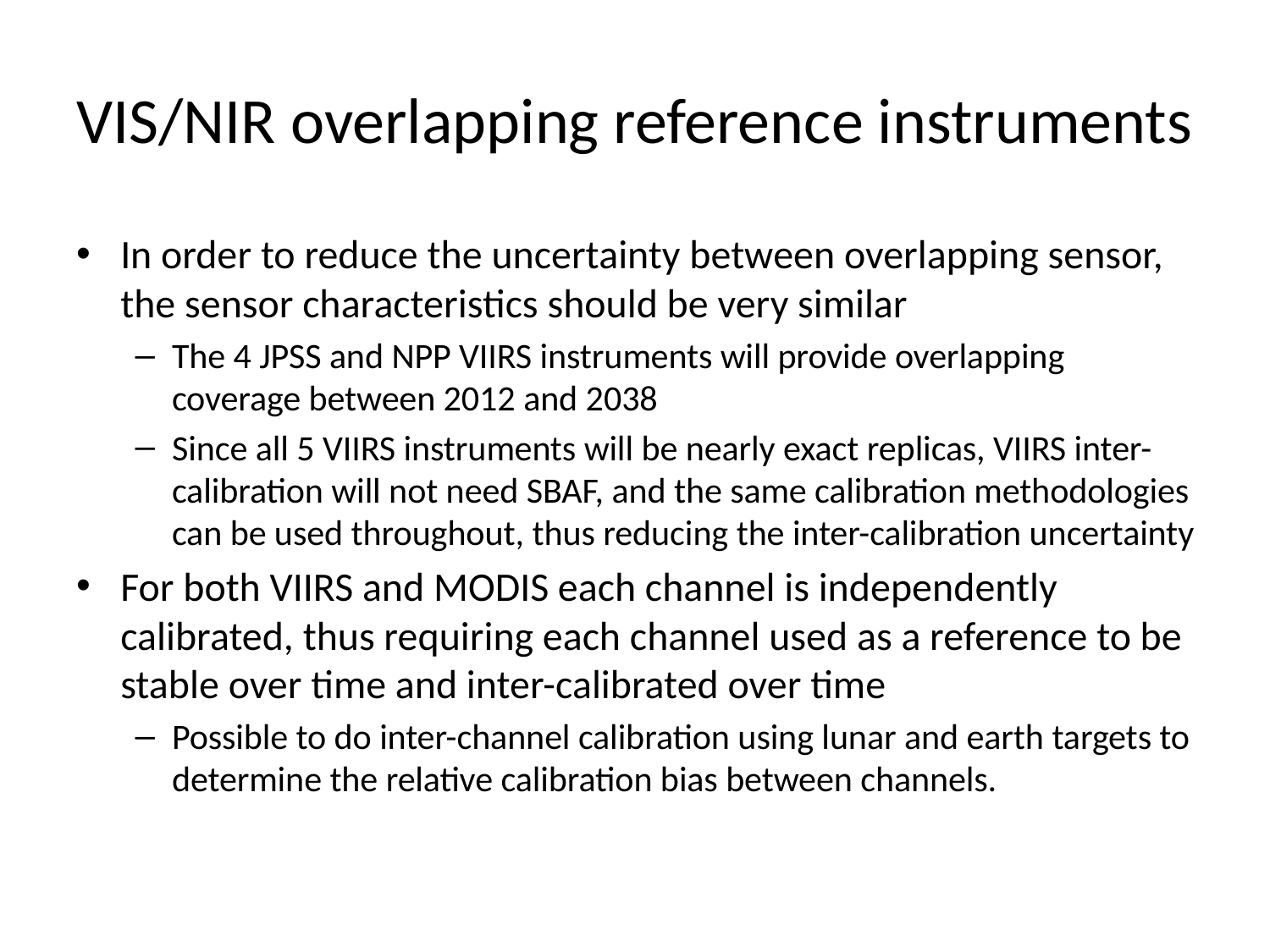

# VIS/NIR overlapping reference instruments
In order to reduce the uncertainty between overlapping sensor, the sensor characteristics should be very similar
The 4 JPSS and NPP VIIRS instruments will provide overlapping coverage between 2012 and 2038
Since all 5 VIIRS instruments will be nearly exact replicas, VIIRS inter-calibration will not need SBAF, and the same calibration methodologies can be used throughout, thus reducing the inter-calibration uncertainty
For both VIIRS and MODIS each channel is independently calibrated, thus requiring each channel used as a reference to be stable over time and inter-calibrated over time
Possible to do inter-channel calibration using lunar and earth targets to determine the relative calibration bias between channels.